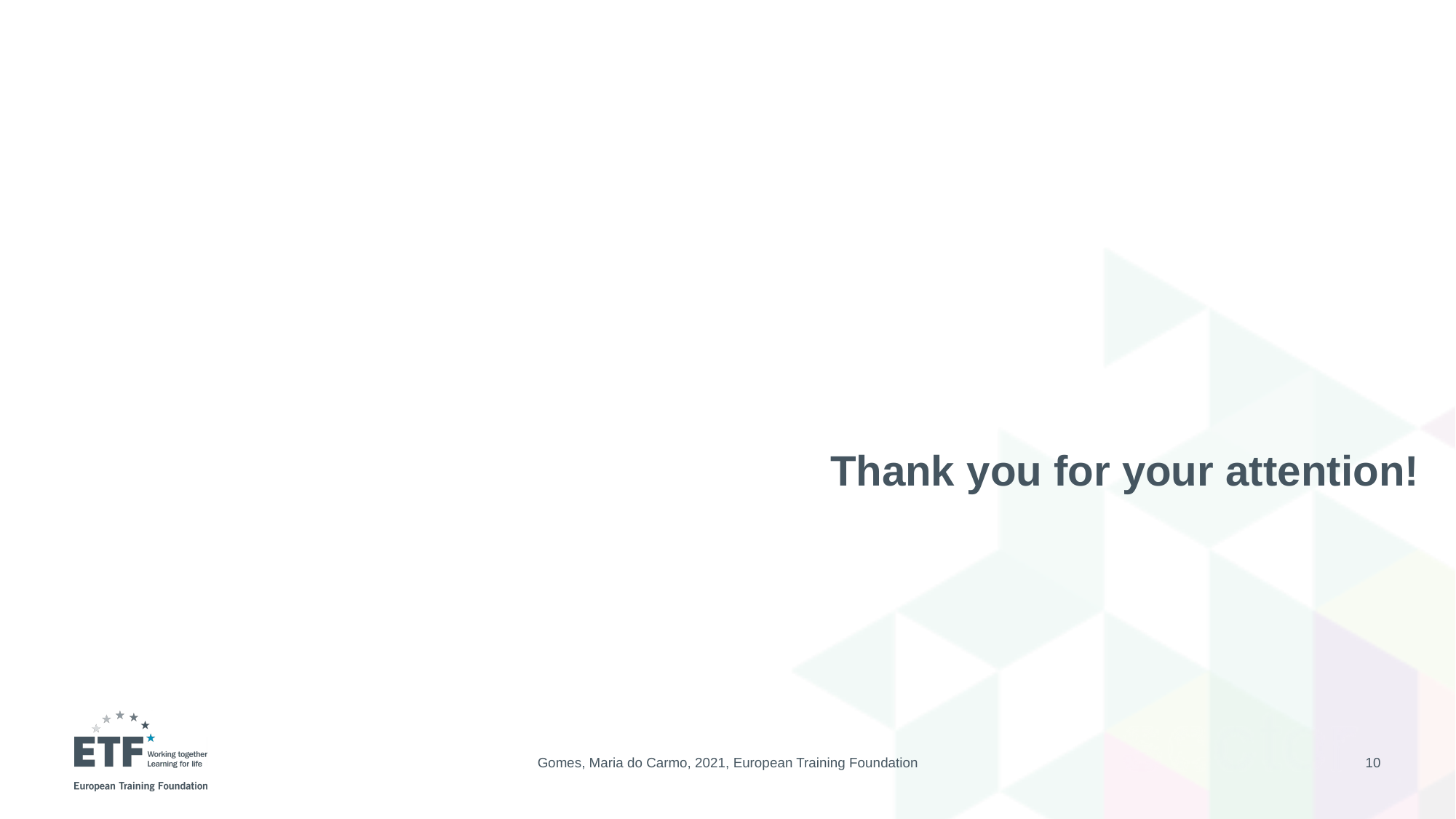

# Thank you for your attention!
Gomes, Maria do Carmo, 2021, European Training Foundation
10